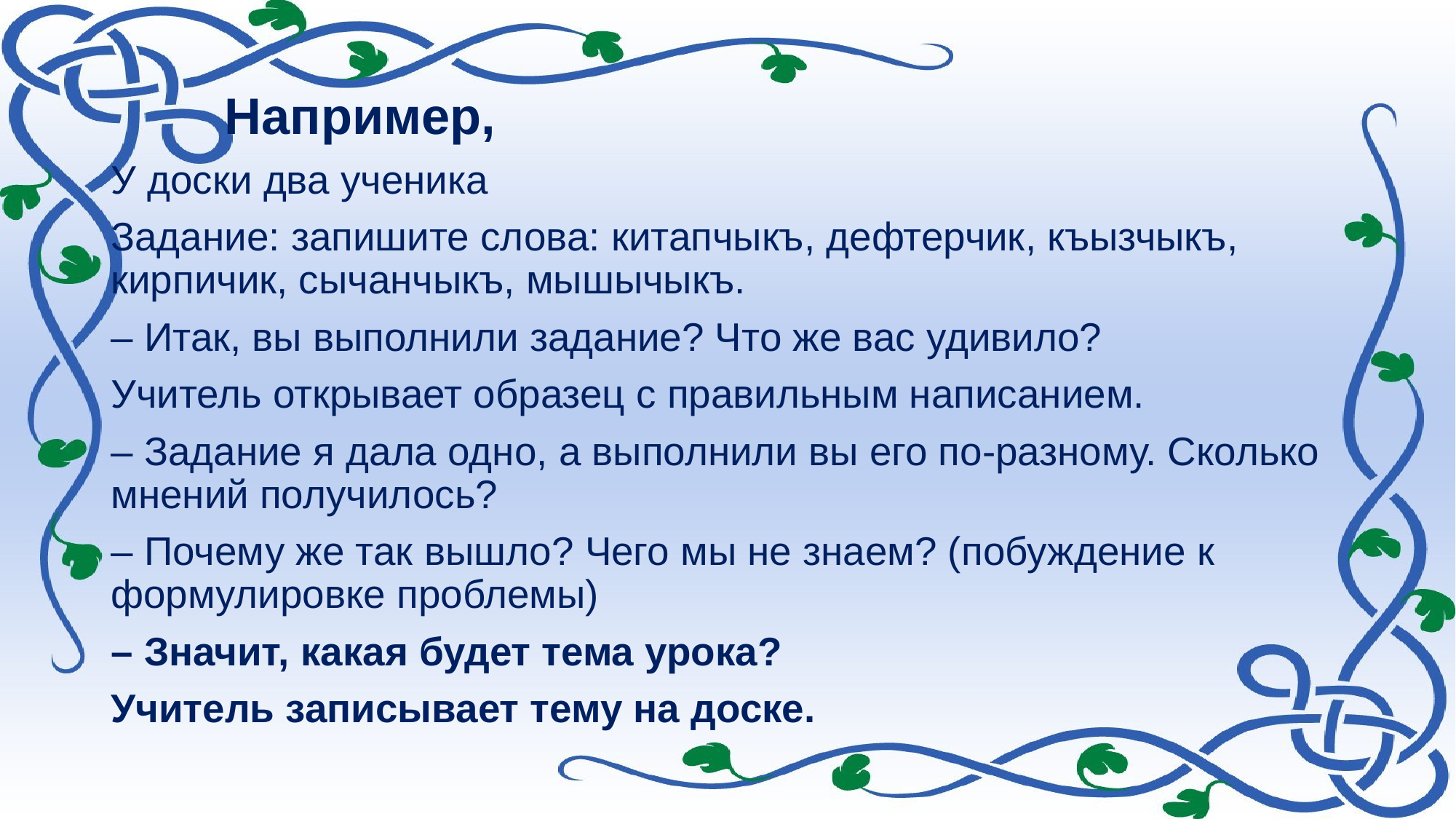

Например,
У доски два ученика
Задание: запишите слова: китапчыкъ, дефтерчик, къызчыкъ, кирпичик, сычанчыкъ, мышычыкъ.
– Итак, вы выполнили задание? Что же вас удивило?
Учитель открывает образец с правильным написанием.
– Задание я дала одно, а выполнили вы его по-разному. Сколько мнений получилось?
– Почему же так вышло? Чего мы не знаем? (побуждение к формулировке проблемы)
– Значит, какая будет тема урока?
Учитель записывает тему на доске.